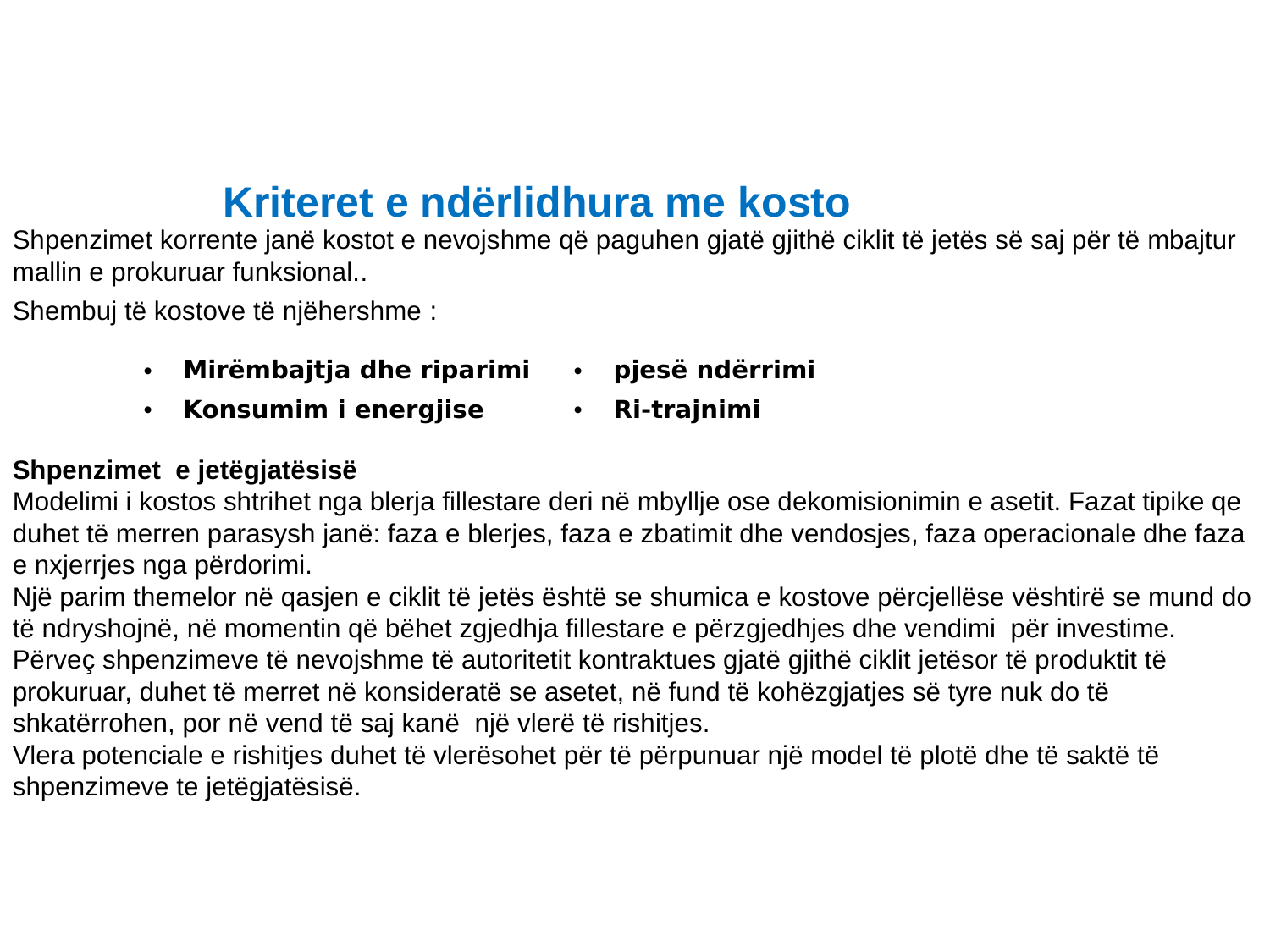

Kriteret e ndërlidhura me kosto
Shpenzimet korrente janë kostot e nevojshme që paguhen gjatë gjithë ciklit të jetës së saj për të mbajtur mallin e prokuruar funksional..
Shembuj të kostove të njëhershme :

Shpenzimet  e jetëgjatësisë
Modelimi i kostos shtrihet nga blerja fillestare deri në mbyllje ose dekomisionimin e asetit. Fazat tipike qe duhet të merren parasysh janë: faza e blerjes, faza e zbatimit dhe vendosjes, faza operacionale dhe faza e nxjerrjes nga përdorimi.
Një parim themelor në qasjen e ciklit të jetës është se shumica e kostove përcjellëse vështirë se mund do të ndryshojnë, në momentin që bëhet zgjedhja fillestare e përzgjedhjes dhe vendimi  për investime.
Përveç shpenzimeve të nevojshme të autoritetit kontraktues gjatë gjithë ciklit jetësor të produktit të prokuruar, duhet të merret në konsideratë se asetet, në fund të kohëzgjatjes së tyre nuk do të shkatërrohen, por në vend të saj kanë  një vlerë të rishitjes.
Vlera potenciale e rishitjes duhet të vlerësohet për të përpunuar një model të plotë dhe të saktë të shpenzimeve te jetëgjatësisë.
| Mirëmbajtja dhe riparimi | pjesë ndërrimi |
| --- | --- |
| Konsumim i energjise | Ri-trajnimi |